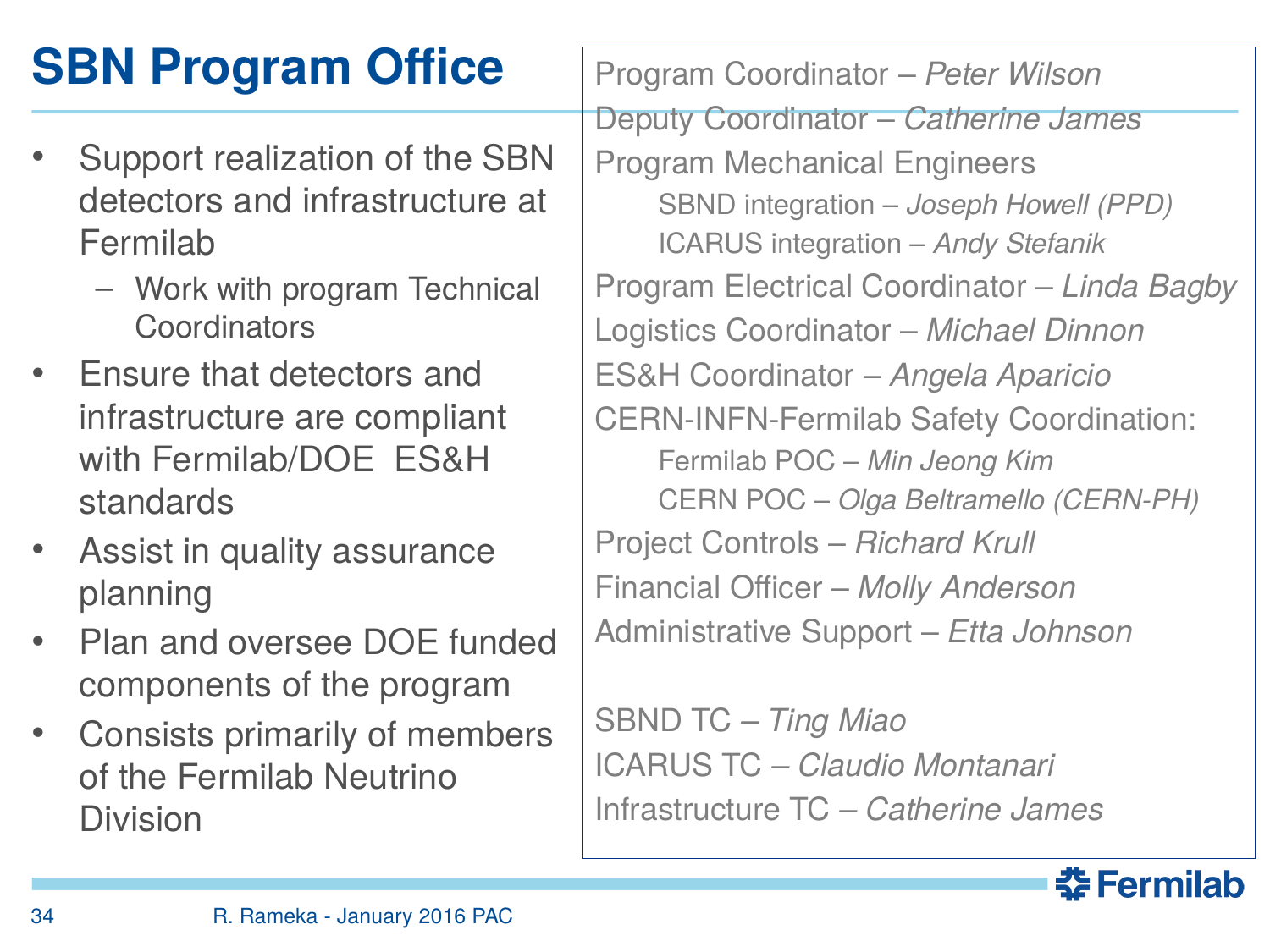

# SBN Program Office
Program Coordinator – Peter Wilson
Deputy Coordinator – Catherine James
Program Mechanical Engineers
SBND integration – Joseph Howell (PPD)
ICARUS integration – Andy Stefanik
Program Electrical Coordinator – Linda Bagby
Logistics Coordinator – Michael Dinnon
ES&H Coordinator – Angela Aparicio
CERN-INFN-Fermilab Safety Coordination:
Fermilab POC – Min Jeong Kim
CERN POC – Olga Beltramello (CERN-PH)
Project Controls – Richard Krull
Financial Officer – Molly Anderson
Administrative Support – Etta Johnson

SBND TC – Ting Miao
ICARUS TC – Claudio Montanari
Infrastructure TC – Catherine James

Support realization of the SBN detectors and infrastructure at Fermilab
Work with program Technical Coordinators
Ensure that detectors and infrastructure are compliant with Fermilab/DOE  ES&H standards
Assist in quality assurance planning
Plan and oversee DOE funded components of the program
Consists primarily of members of the Fermilab Neutrino Division
34
R. Rameka - January 2016 PAC